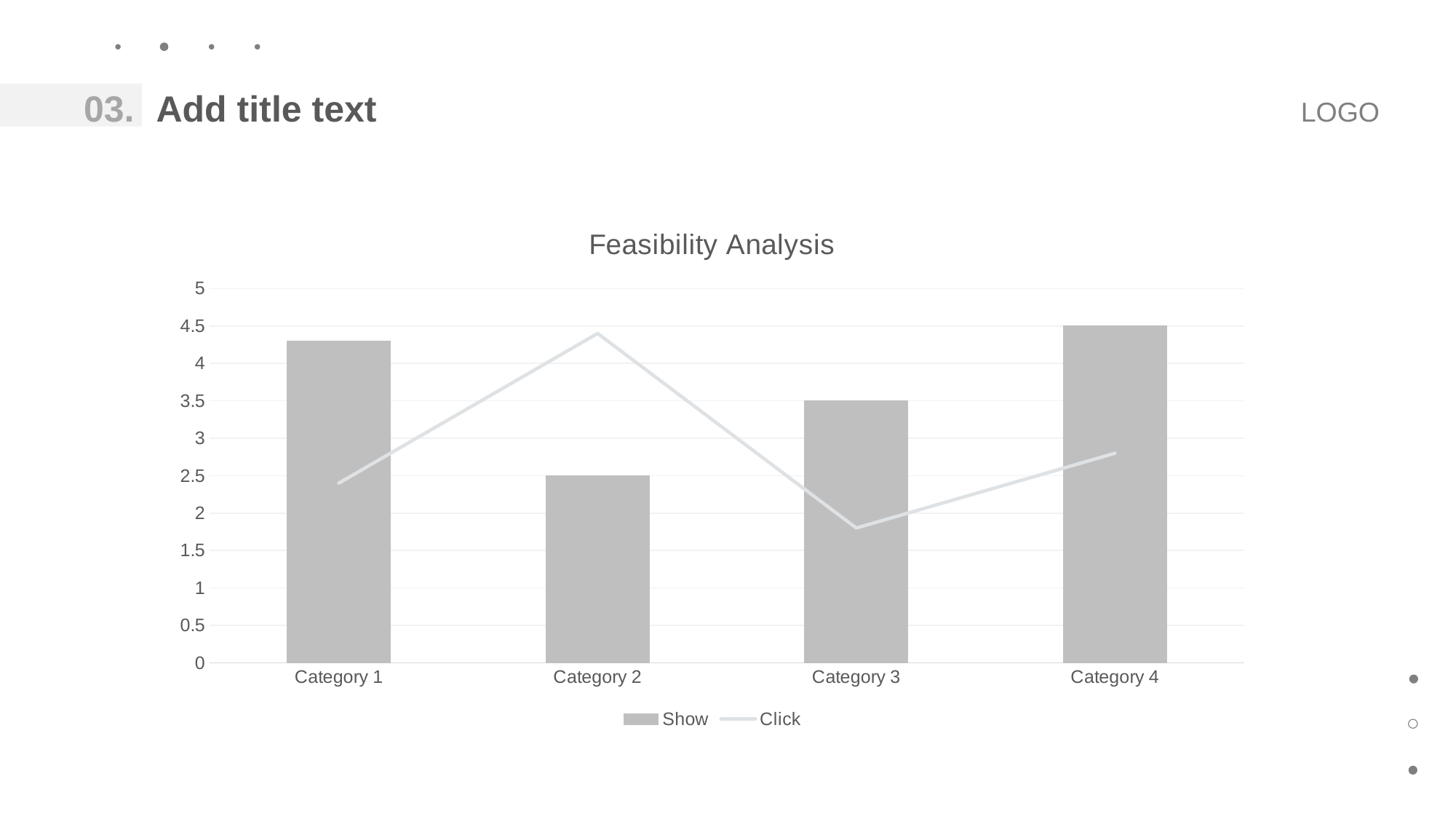

03.
Add title text

LOGO

### Chart: Feasibility Analysis

| Category | Show | Click |
|---|---|---|
| Category 1 | 4.3 | 2.4 |
| Category 2 | 2.5 | 4.4 |
| Category 3 | 3.5 | 1.8 |
| Category 4 | 4.5 | 2.8 |